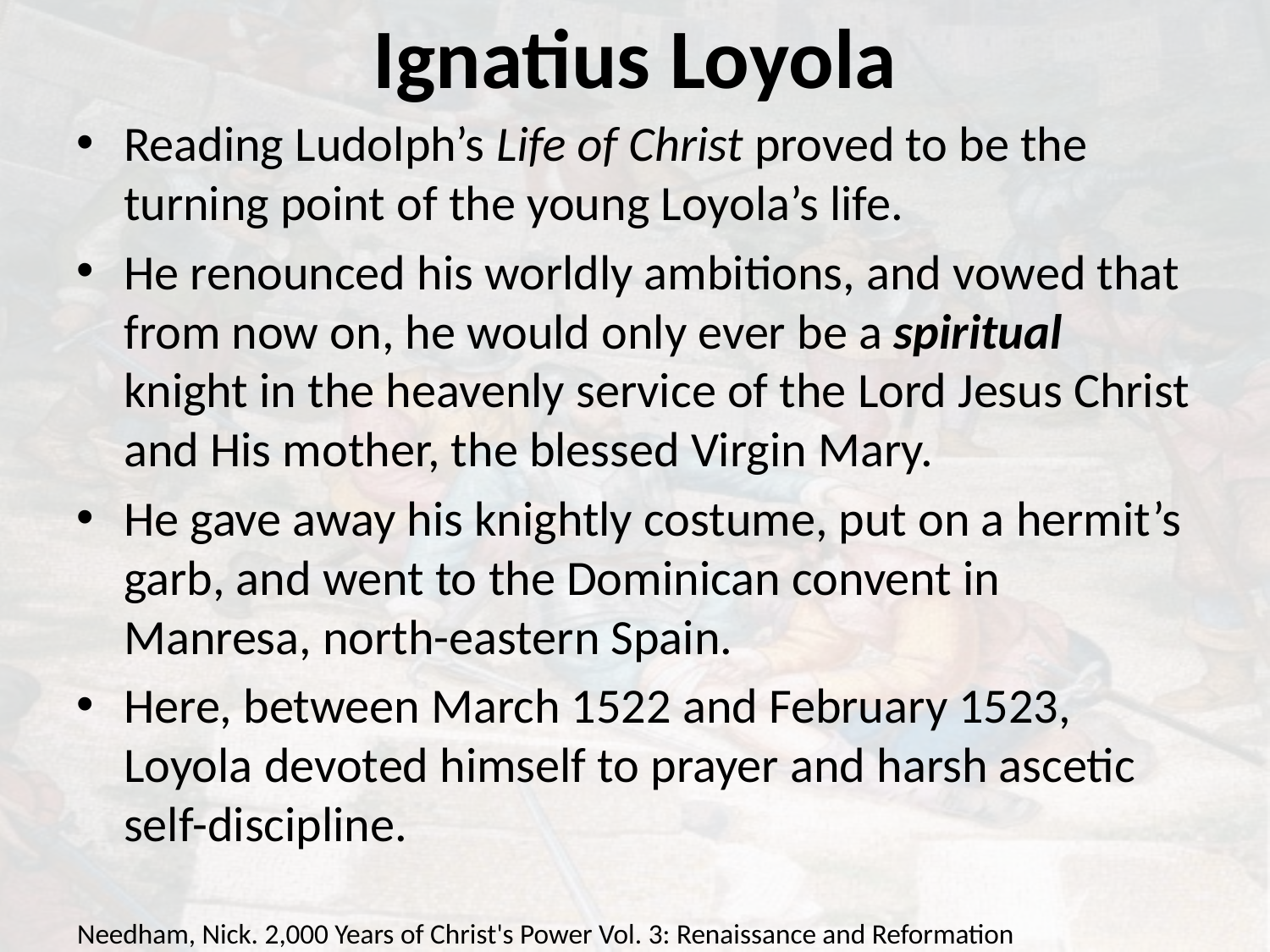

# Ignatius Loyola
Reading Ludolph’s Life of Christ proved to be the turning point of the young Loyola’s life.
He renounced his worldly ambitions, and vowed that from now on, he would only ever be a spiritual knight in the heavenly service of the Lord Jesus Christ and His mother, the blessed Virgin Mary.
He gave away his knightly costume, put on a hermit’s garb, and went to the Dominican convent in Manresa, north-eastern Spain.
Here, between March 1522 and February 1523, Loyola devoted himself to prayer and harsh ascetic self-discipline.
Needham, Nick. 2,000 Years of Christ's Power Vol. 3: Renaissance and Reformation